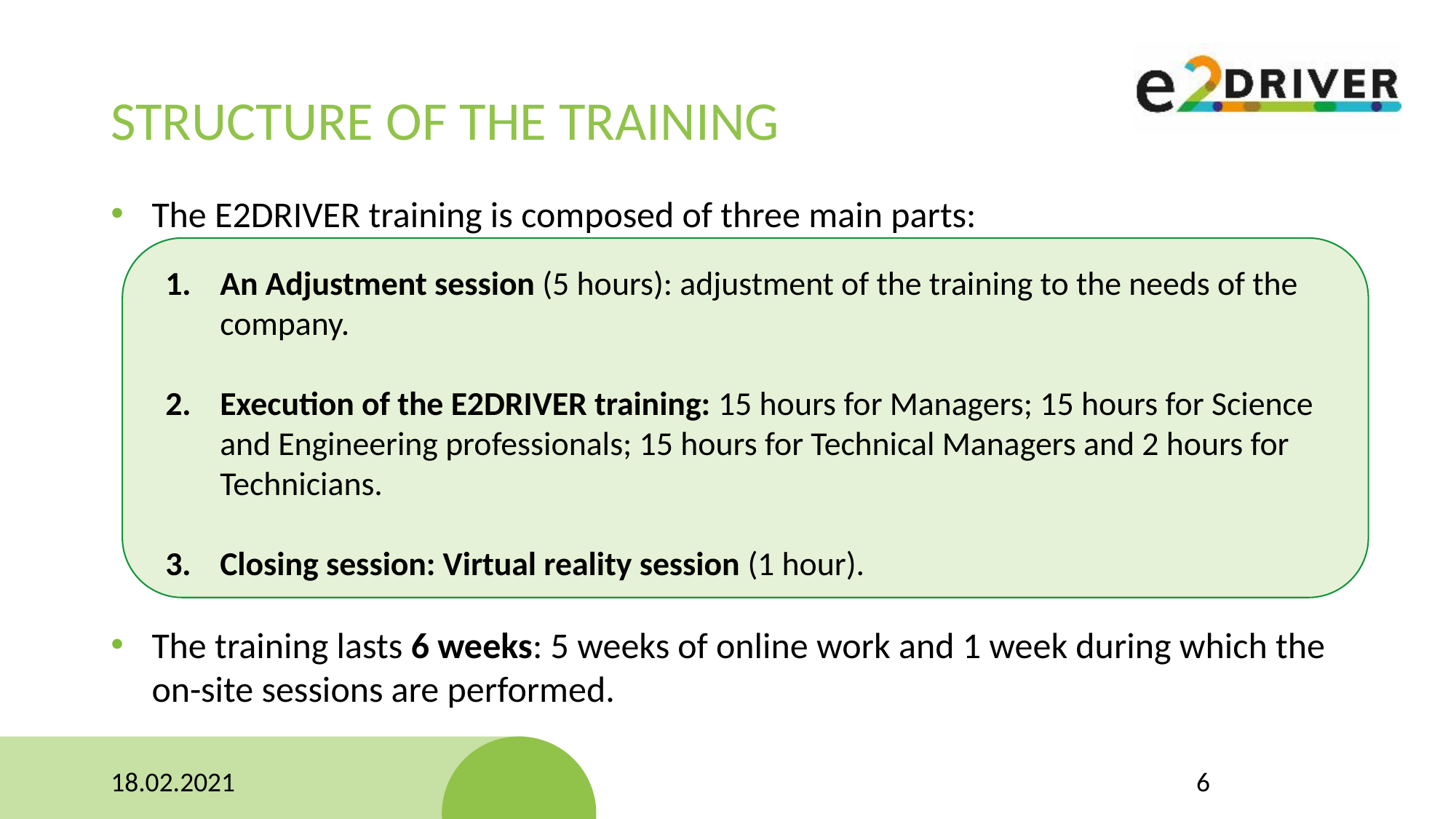

# STRUCTURE OF THE TRAINING
The E2DRIVER training is composed of three main parts:
An Adjustment session (5 hours): adjustment of the training to the needs of the company.

Execution of the E2DRIVER training: 15 hours for Managers; 15 hours for Science and Engineering professionals; 15 hours for Technical Managers and 2 hours for Technicians.

Closing session: Virtual reality session (1 hour).

The training lasts 6 weeks: 5 weeks of online work and 1 week during which the on-site sessions are performed.

18.02.2021

6